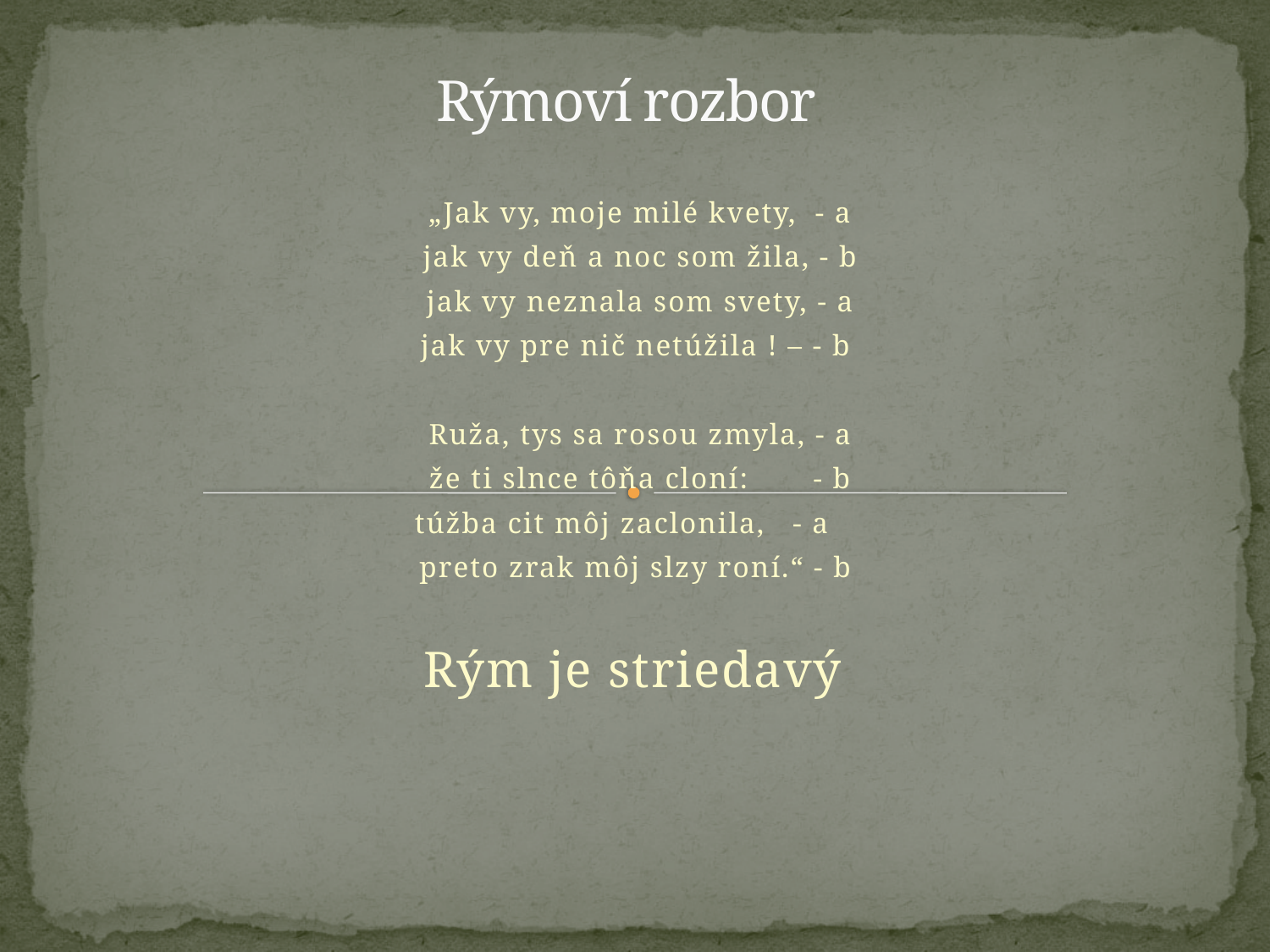

# Rýmoví rozbor
„Jak vy, moje milé kvety,  - a
jak vy deň a noc som žila, - b
jak vy neznala som svety, - a
jak vy pre nič netúžila ! – - b

Ruža, tys sa rosou zmyla, - a
že ti slnce tôňa cloní:       - b
túžba cit môj zaclonila,   - a
preto zrak môj slzy roní.“ - b

Rým je striedavý